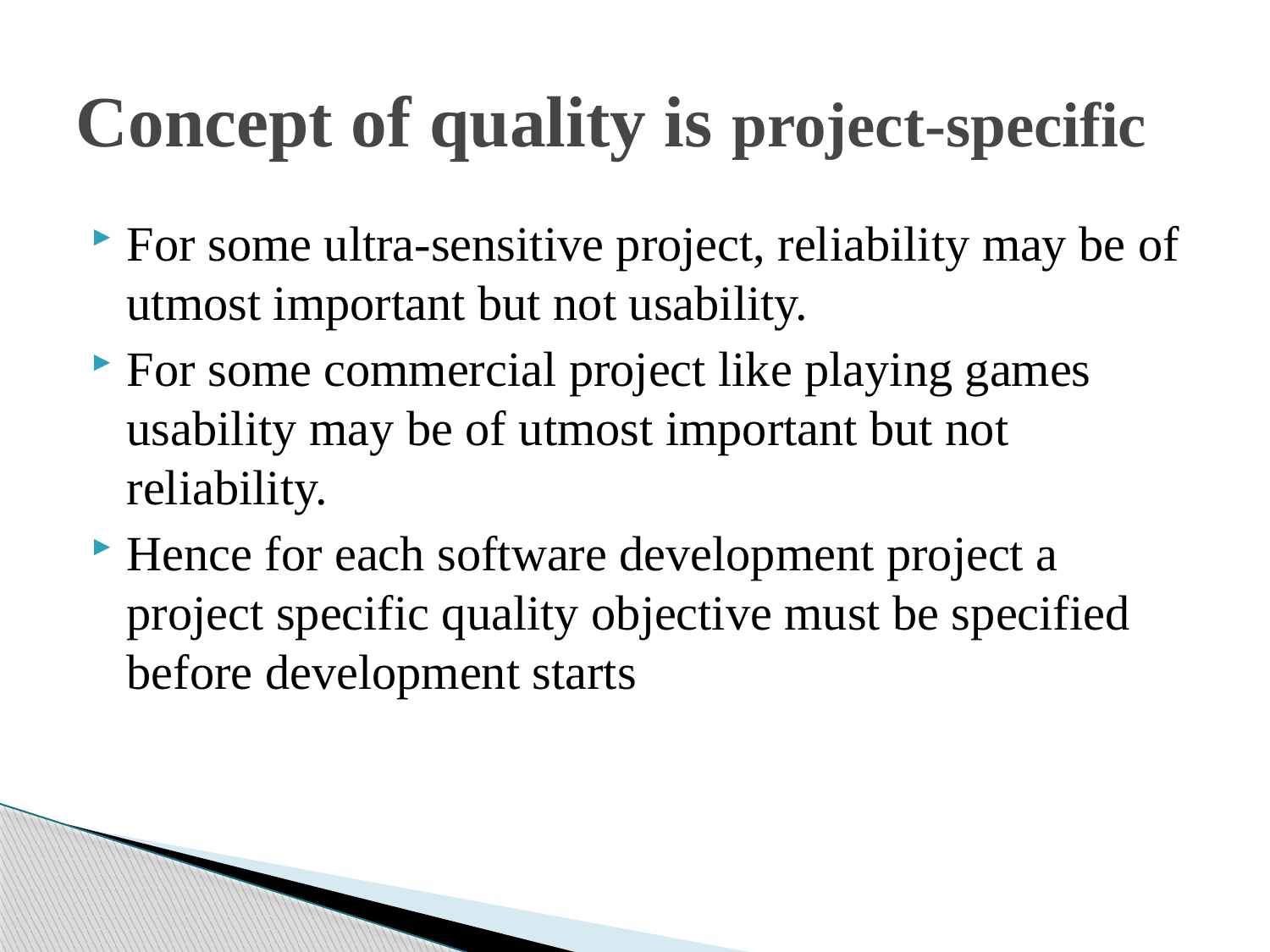

# Concept of quality is project-specific
For some ultra-sensitive project, reliability may be of utmost important but not usability.
For some commercial project like playing games usability may be of utmost important but not reliability.
Hence for each software development project a project specific quality objective must be specified before development starts